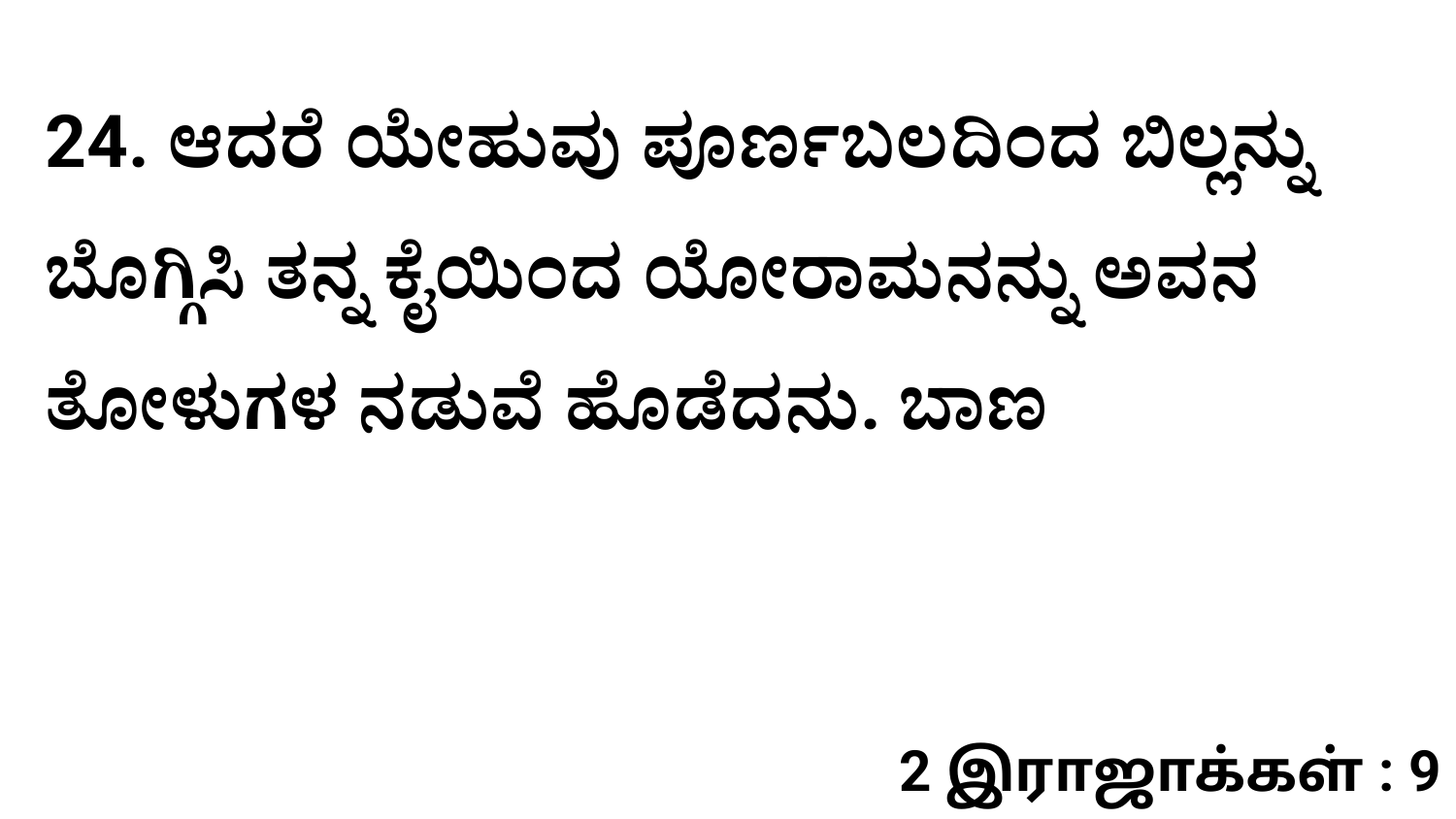

24. ಆದರೆ ಯೇಹುವು ಪೂರ್ಣಬಲದಿಂದ ಬಿಲ್ಲನ್ನು ಬೊಗ್ಗಿಸಿ ತನ್ನ ಕೈಯಿಂದ ಯೋರಾಮನನ್ನು ಅವನ ತೋಳುಗಳ ನಡುವೆ ಹೊಡೆದನು. ಬಾಣ
2 இராஜாக்கள் : 9